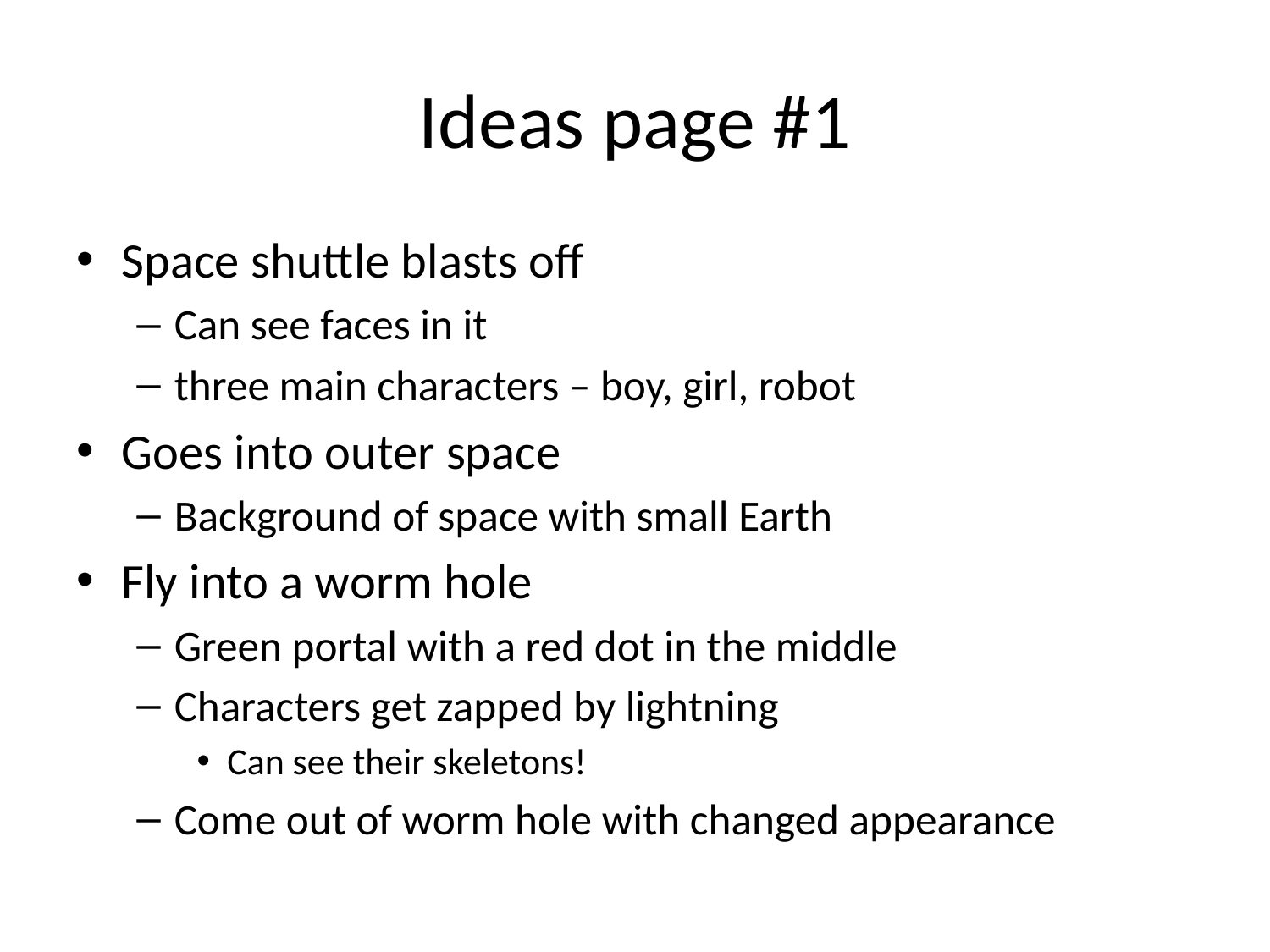

# Ideas page #1
Space shuttle blasts off
Can see faces in it
three main characters – boy, girl, robot
Goes into outer space
Background of space with small Earth
Fly into a worm hole
Green portal with a red dot in the middle
Characters get zapped by lightning
Can see their skeletons!
Come out of worm hole with changed appearance